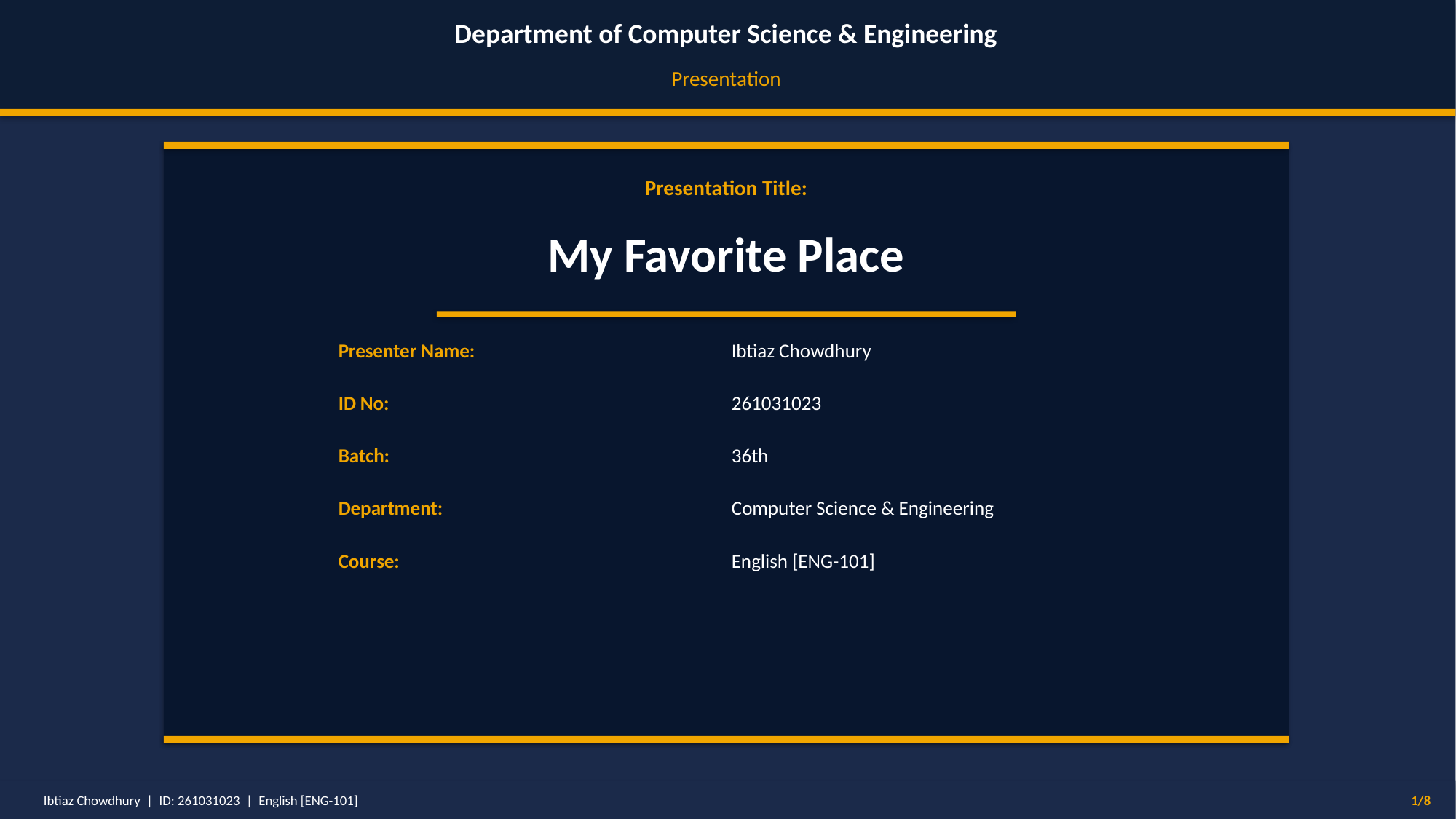

Department of Computer Science & Engineering
Presentation

Presentation Title:
My Favorite Place

Presenter Name:
Ibtiaz Chowdhury
ID No:
261031023
Batch:
36th
Department:
Computer Science & Engineering
Course:
English [ENG-101]

Ibtiaz Chowdhury  |  ID: 261031023  |  English [ENG-101]
1/8